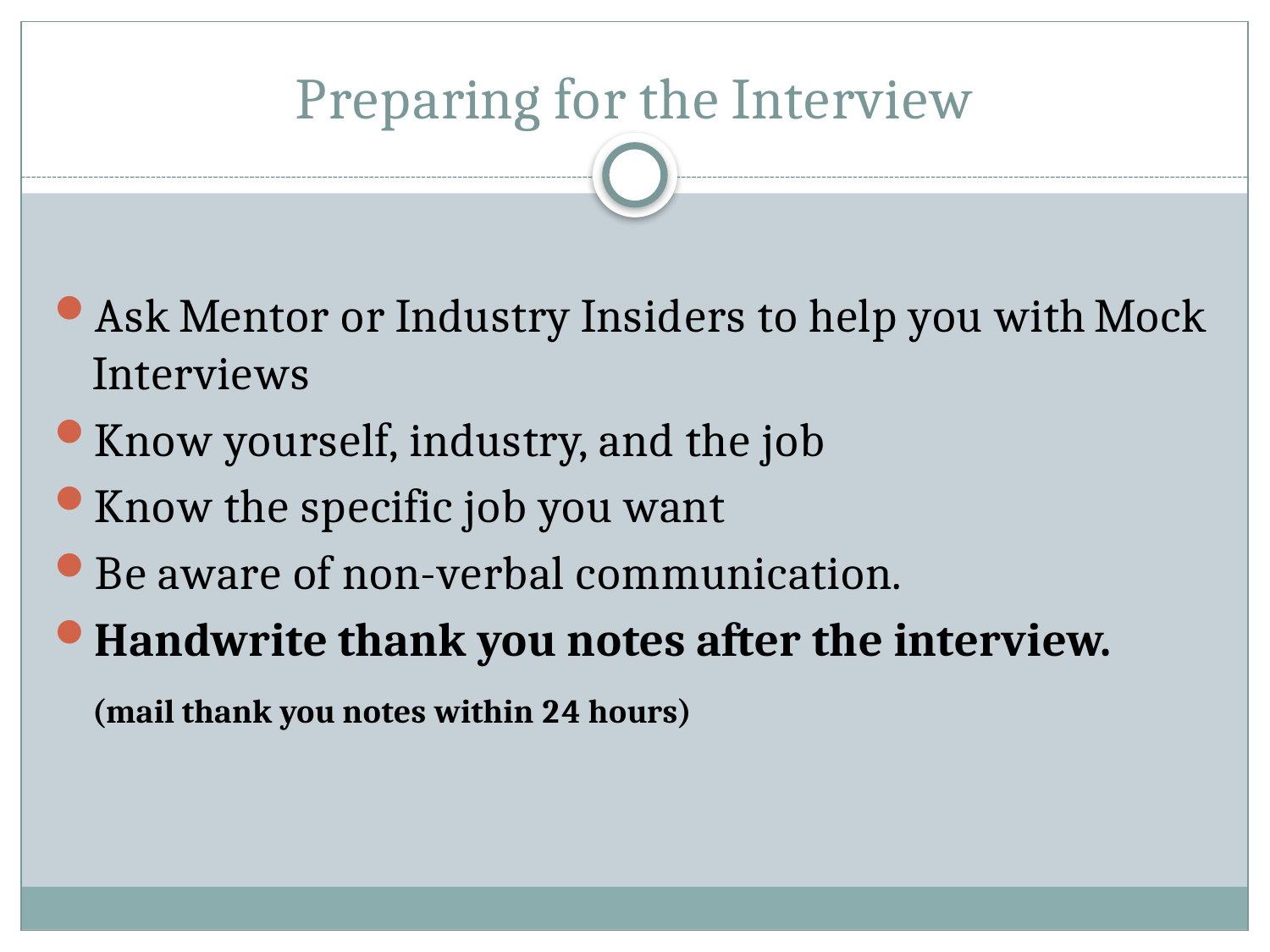

# Preparing for the Interview

Ask Mentor or Industry Insiders to help you with Mock Interviews
Know yourself, industry, and the job
Know the specific job you want
Be aware of non-verbal communication.
Handwrite thank you notes after the interview.
	(mail thank you notes within 24 hours)